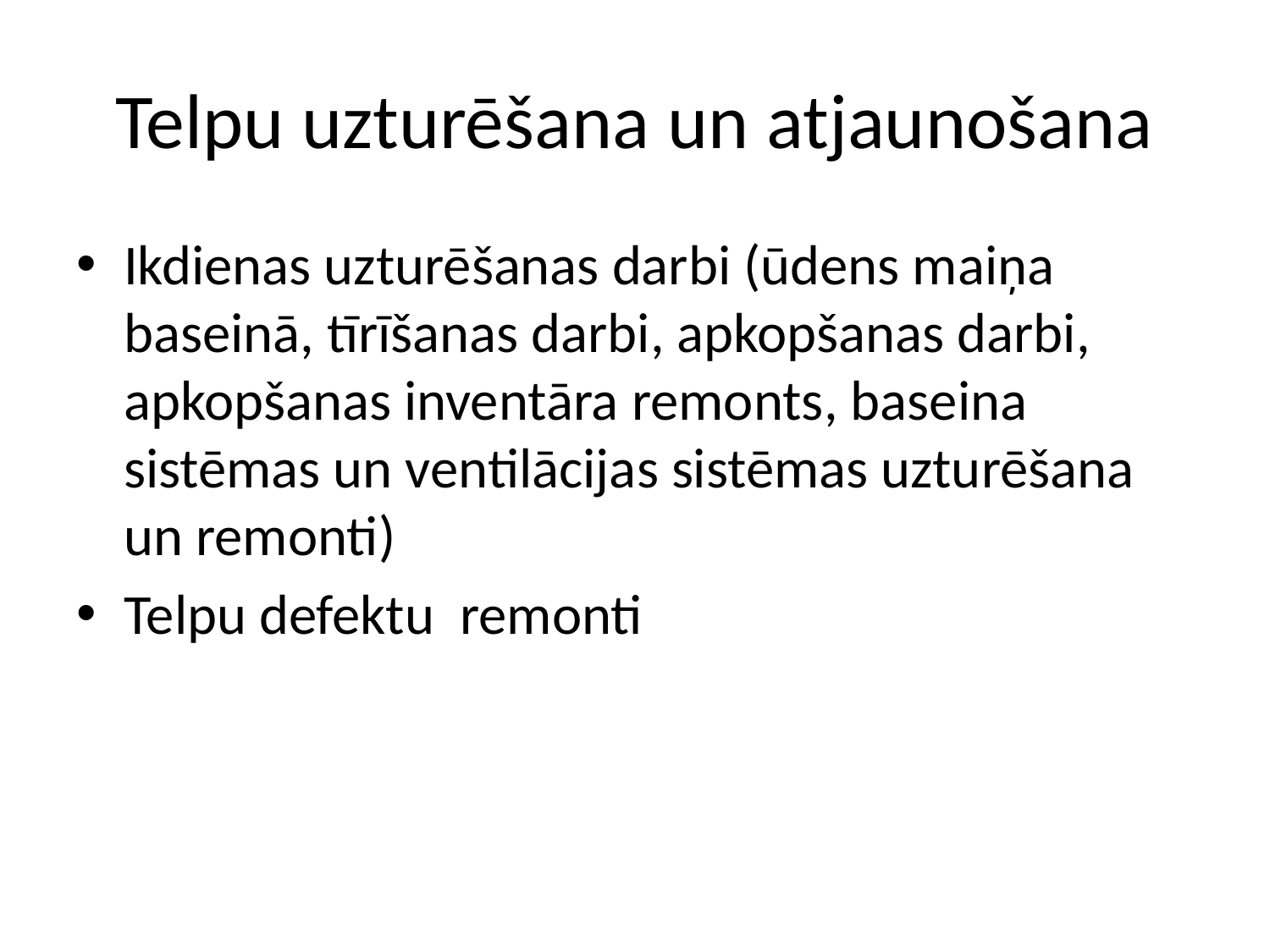

# Telpu uzturēšana un atjaunošana
Ikdienas uzturēšanas darbi (ūdens maiņa baseinā, tīrīšanas darbi, apkopšanas darbi, apkopšanas inventāra remonts, baseina sistēmas un ventilācijas sistēmas uzturēšana un remonti)
Telpu defektu  remonti